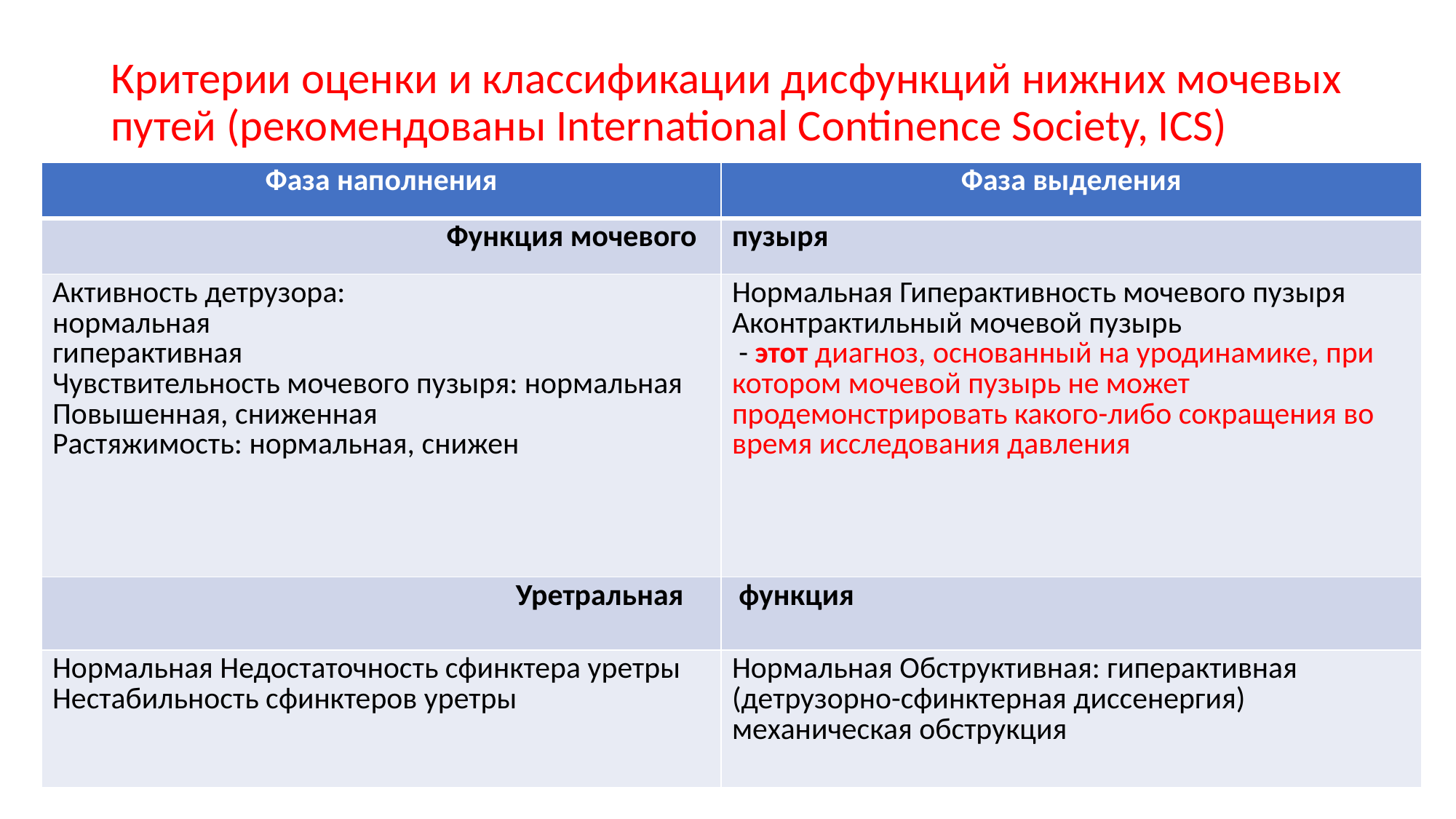

# Критерии оценки и классификации дисфункций нижних мочевых путей (рекомендованы International Continence Society, ICS)
| Фаза наполнения | Фаза выделения |
| --- | --- |
| Функция мочевого | пузыря |
| Активность детрузора: нормальная гиперактивная Чувствительность мочевого пузыря: нормальная Повышенная, сниженная Растяжимость: нормальная, снижен | Нормальная Гиперактивность мочевого пузыря Аконтрактильный мочевой пузырь  - этот диагноз, основанный на уродинамике, при котором мочевой пузырь не может продемонстрировать какого-либо сокращения во время исследования давления |
| Уретральная | функция |
| Нормальная Недостаточность сфинктера уретры Нестабильность сфинктеров уретры | Нормальная Обструктивная: гиперактивная (детрузорно-сфинктерная диссенергия) механическая обструкция |